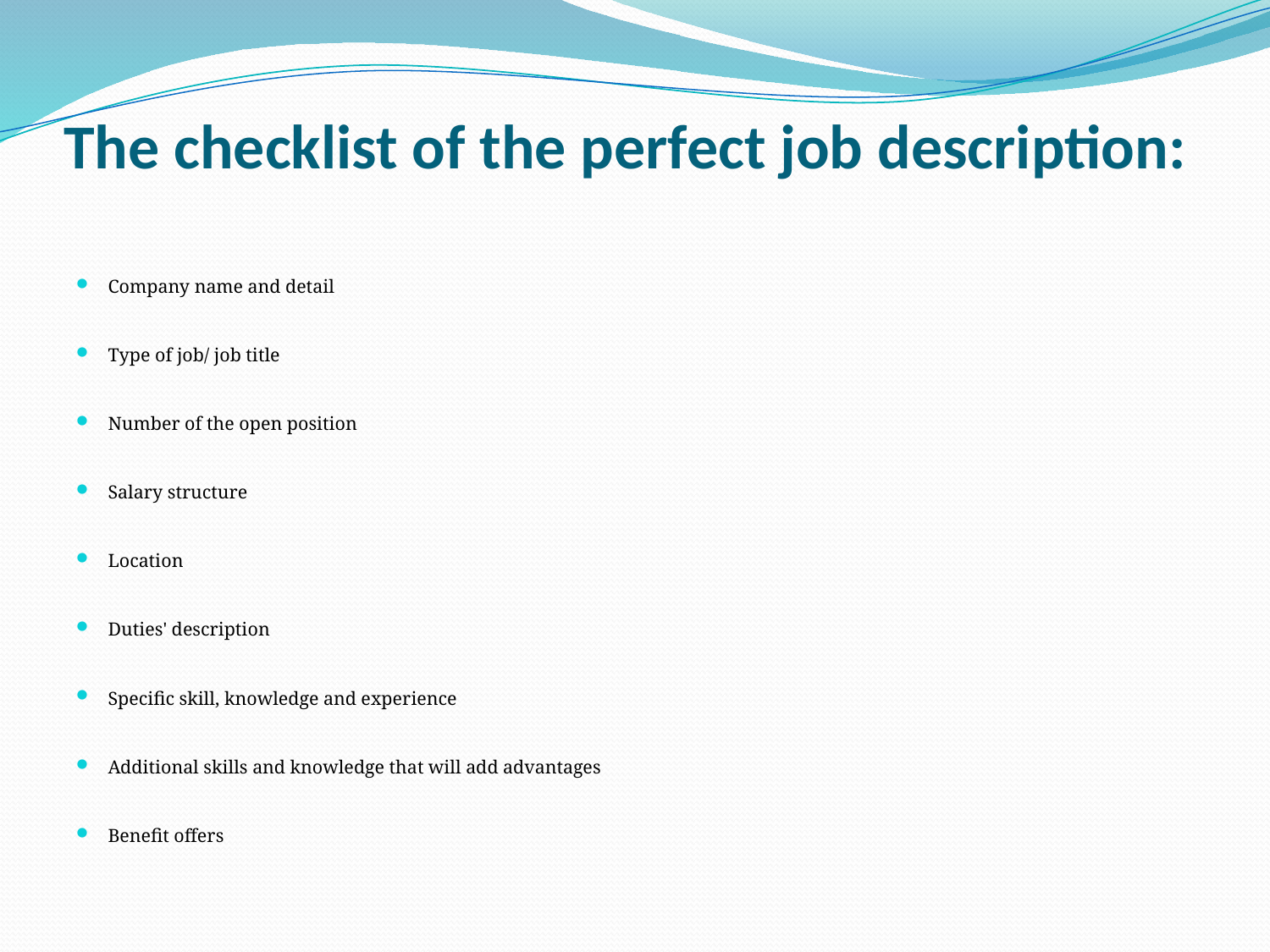

# The checklist of the perfect job description:
Company name and detail
Type of job/ job title
Number of the open position
Salary structure
Location
Duties' description
Specific skill, knowledge and experience
Additional skills and knowledge that will add advantages
Benefit offers